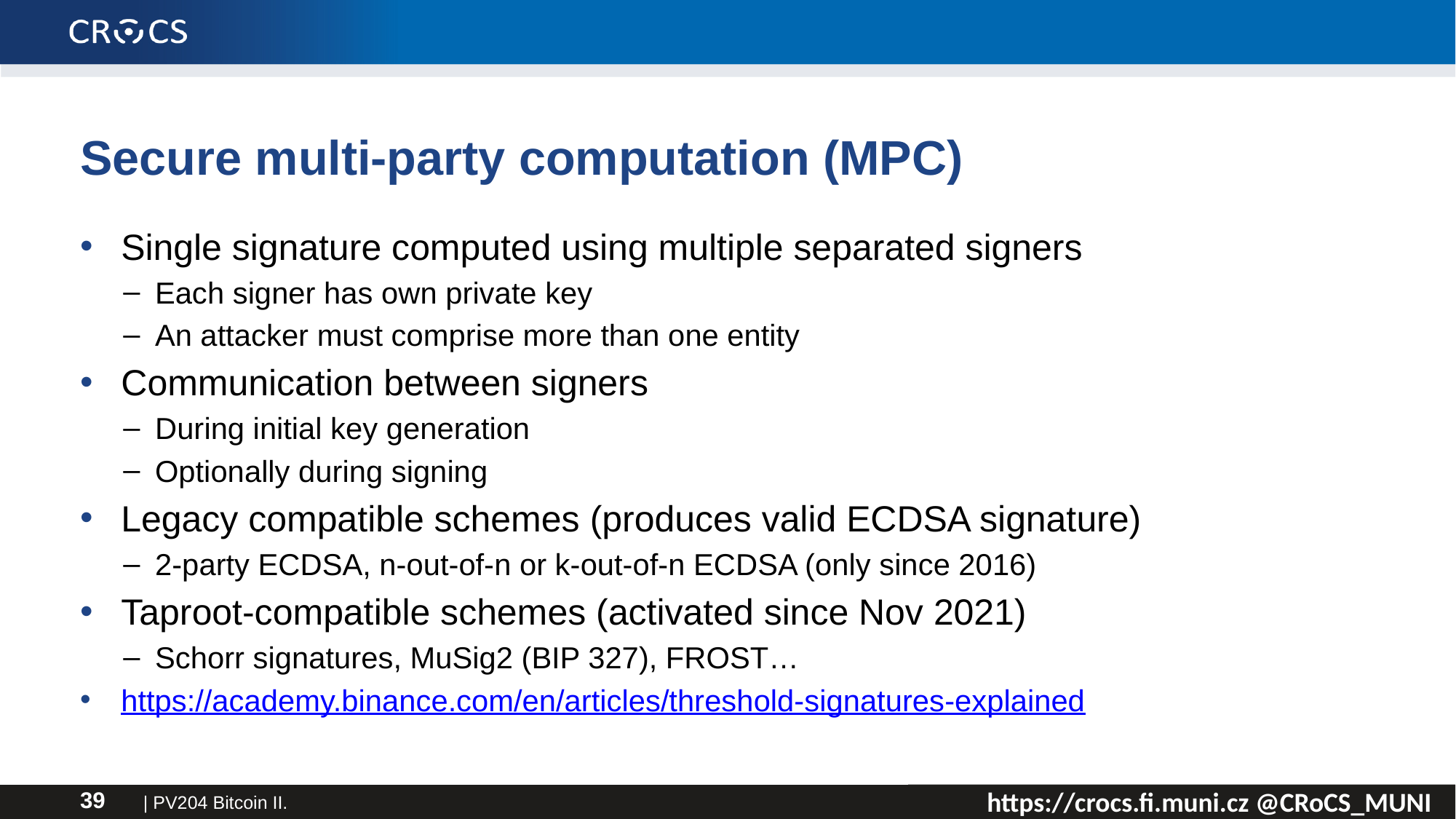

# Secure multi-party computation (MPC)
Single signature computed using multiple separated signers
Each signer has own private key
An attacker must comprise more than one entity
Communication between signers
During initial key generation
Optionally during signing
Legacy compatible schemes (produces valid ECDSA signature)
2-party ECDSA, n-out-of-n or k-out-of-n ECDSA (only since 2016)
Taproot-compatible schemes (activated since Nov 2021)
Schorr signatures, MuSig2 (BIP 327), FROST…
https://academy.binance.com/en/articles/threshold-signatures-explained

| PV204 Bitcoin II.
39